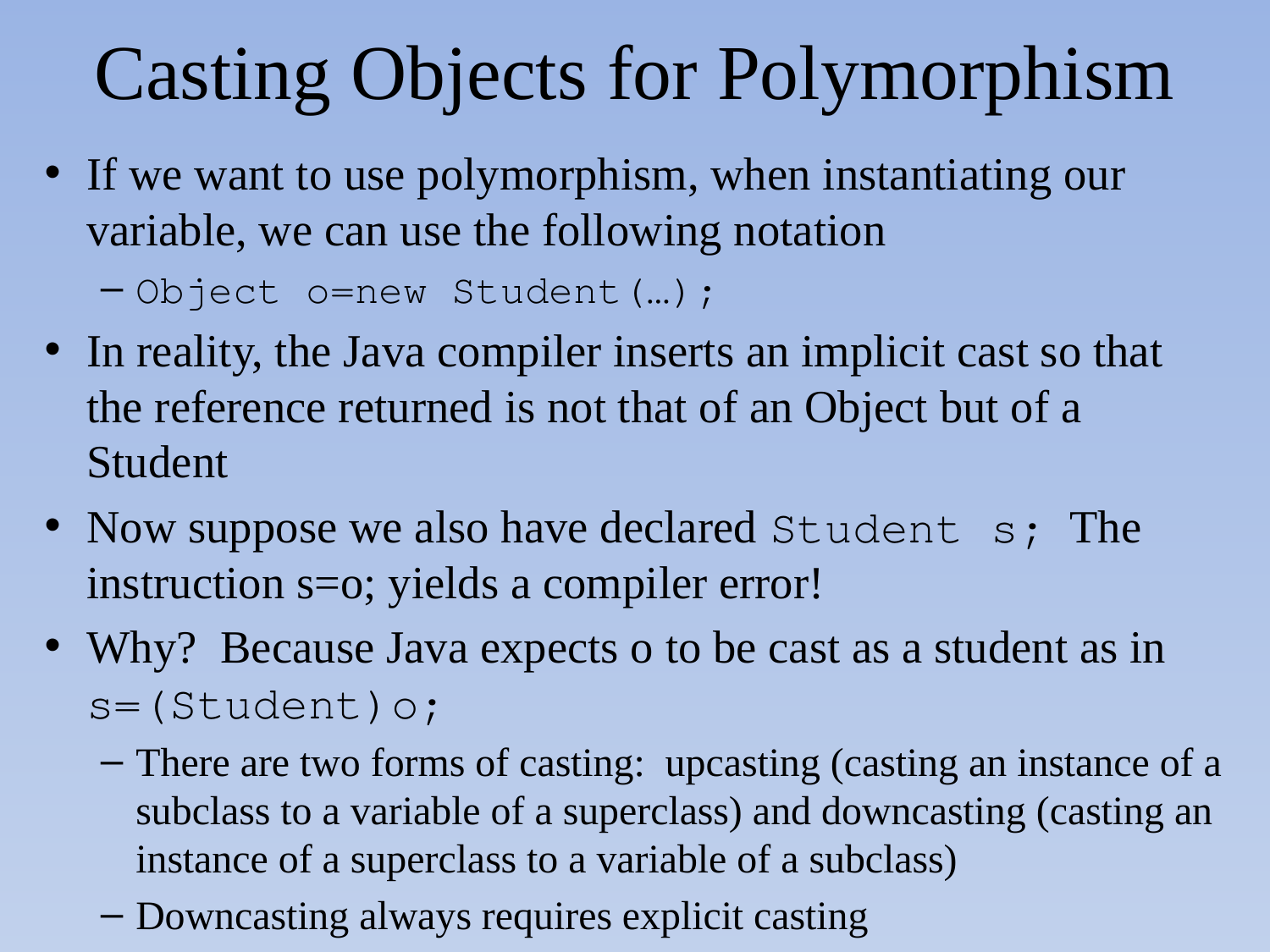

# Casting Objects for Polymorphism
If we want to use polymorphism, when instantiating our variable, we can use the following notation
Object o=new Student(…);
In reality, the Java compiler inserts an implicit cast so that the reference returned is not that of an Object but of a Student
Now suppose we also have declared Student s;  The instruction s=o; yields a compiler error!
Why?  Because Java expects o to be cast as a student as in s=(Student)o;
There are two forms of casting:  upcasting (casting an instance of a subclass to a variable of a superclass) and downcasting (casting an instance of a superclass to a variable of a subclass)
Downcasting always requires explicit casting